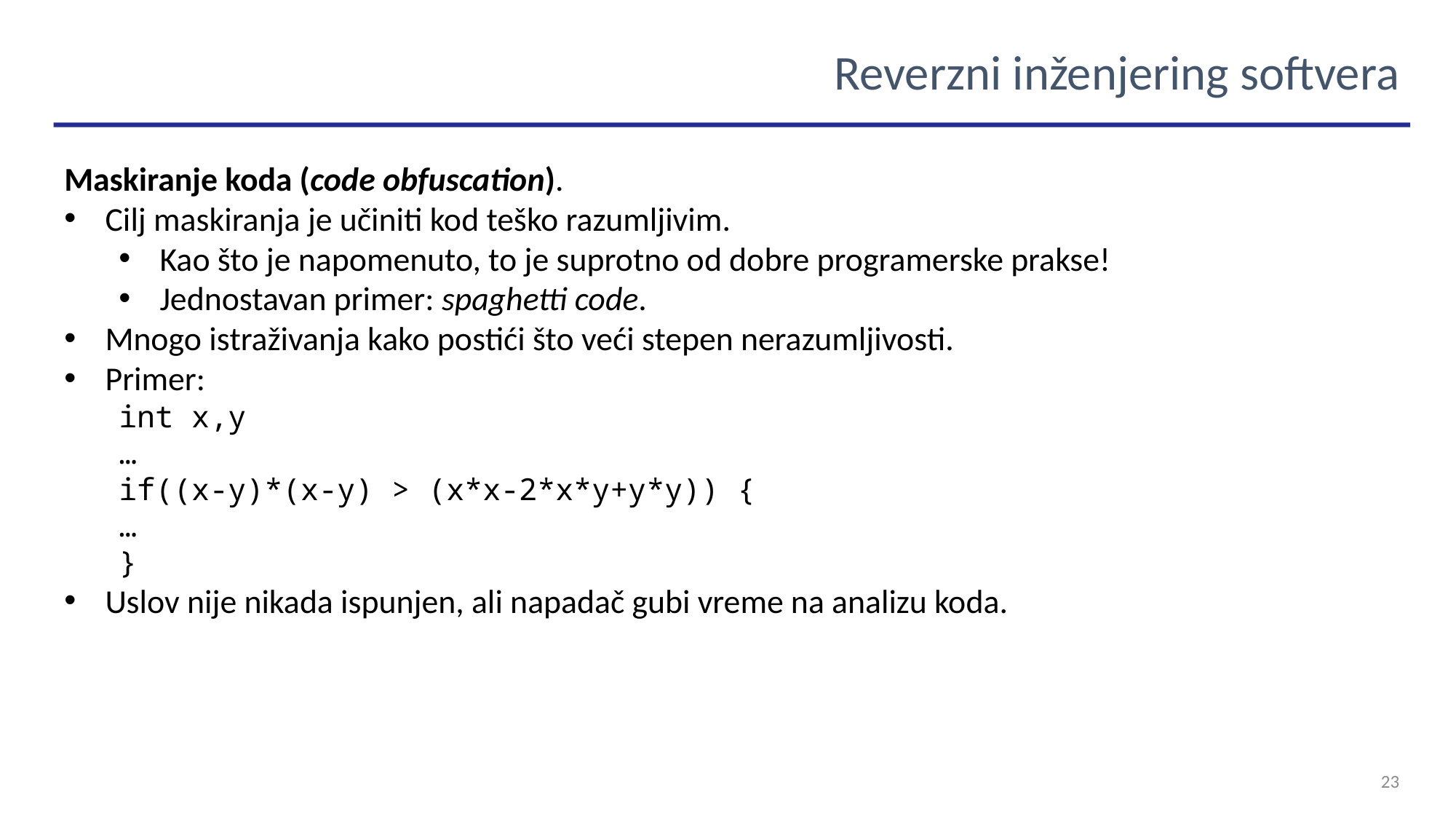

Reverzni inženjering softvera

Maskiranje koda (code obfuscation).
Cilj maskiranja je učiniti kod teško razumljivim.
Kao što je napomenuto, to je suprotno od dobre programerske prakse!
Jednostavan primer: spaghetti code.
Mnogo istraživanja kako postići što veći stepen nerazumljivosti.
Primer:
int x,y
…
if((x-y)*(x-y) > (x*x-2*x*y+y*y)) {
…
}
Uslov nije nikada ispunjen, ali napadač gubi vreme na analizu koda.
23